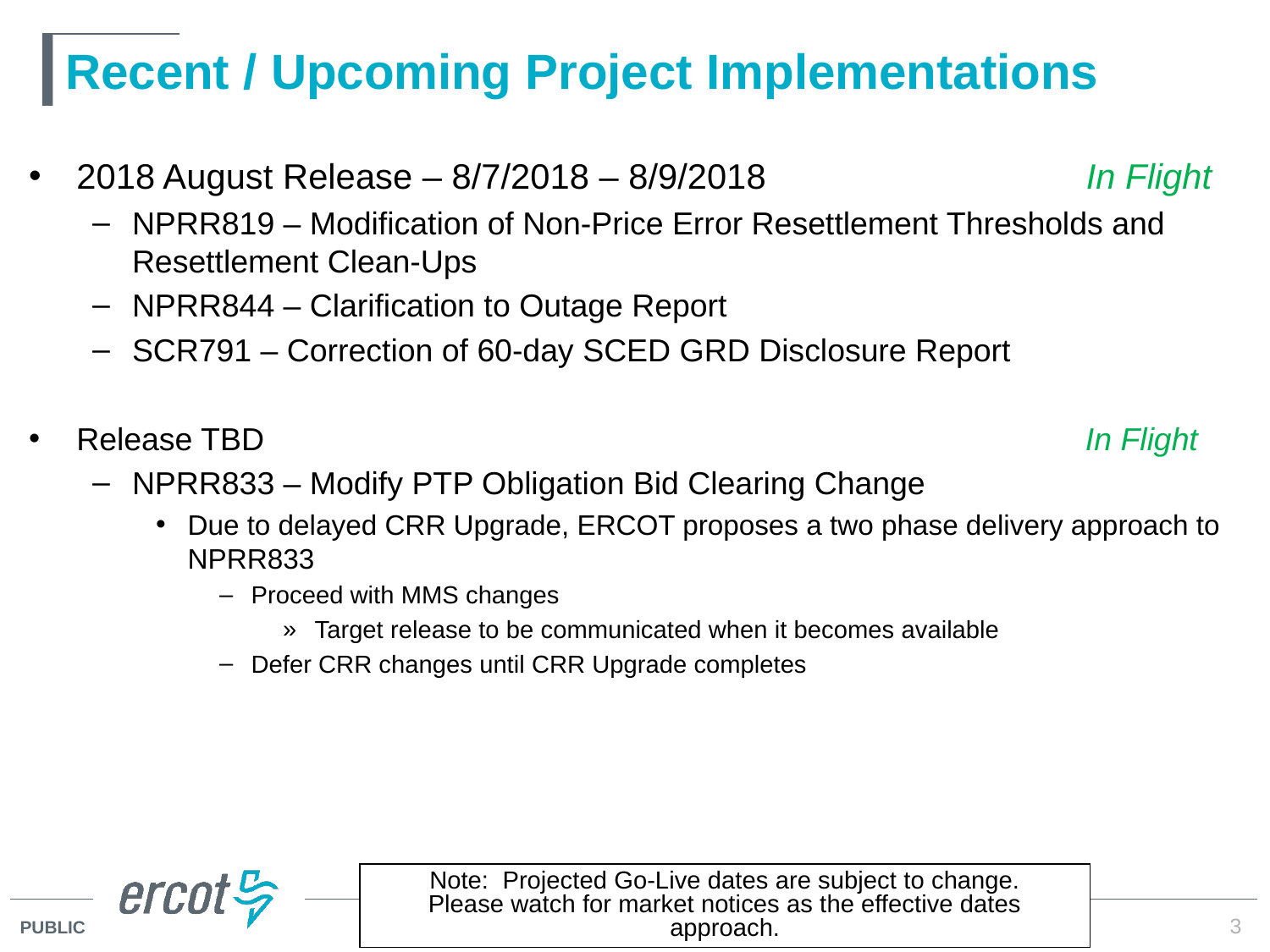

# Recent / Upcoming Project Implementations
2018 August Release – 8/7/2018 – 8/9/2018 	 In Flight
NPRR819 – Modification of Non-Price Error Resettlement Thresholds and Resettlement Clean-Ups
NPRR844 – Clarification to Outage Report
SCR791 – Correction of 60-day SCED GRD Disclosure Report

Release TBD	 In Flight
NPRR833 – Modify PTP Obligation Bid Clearing Change
Due to delayed CRR Upgrade, ERCOT proposes a two phase delivery approach to NPRR833
Proceed with MMS changes
Target release to be communicated when it becomes available
Defer CRR changes until CRR Upgrade completes

Note:  Projected Go-Live dates are subject to change.
Please watch for market notices as the effective dates approach.
3